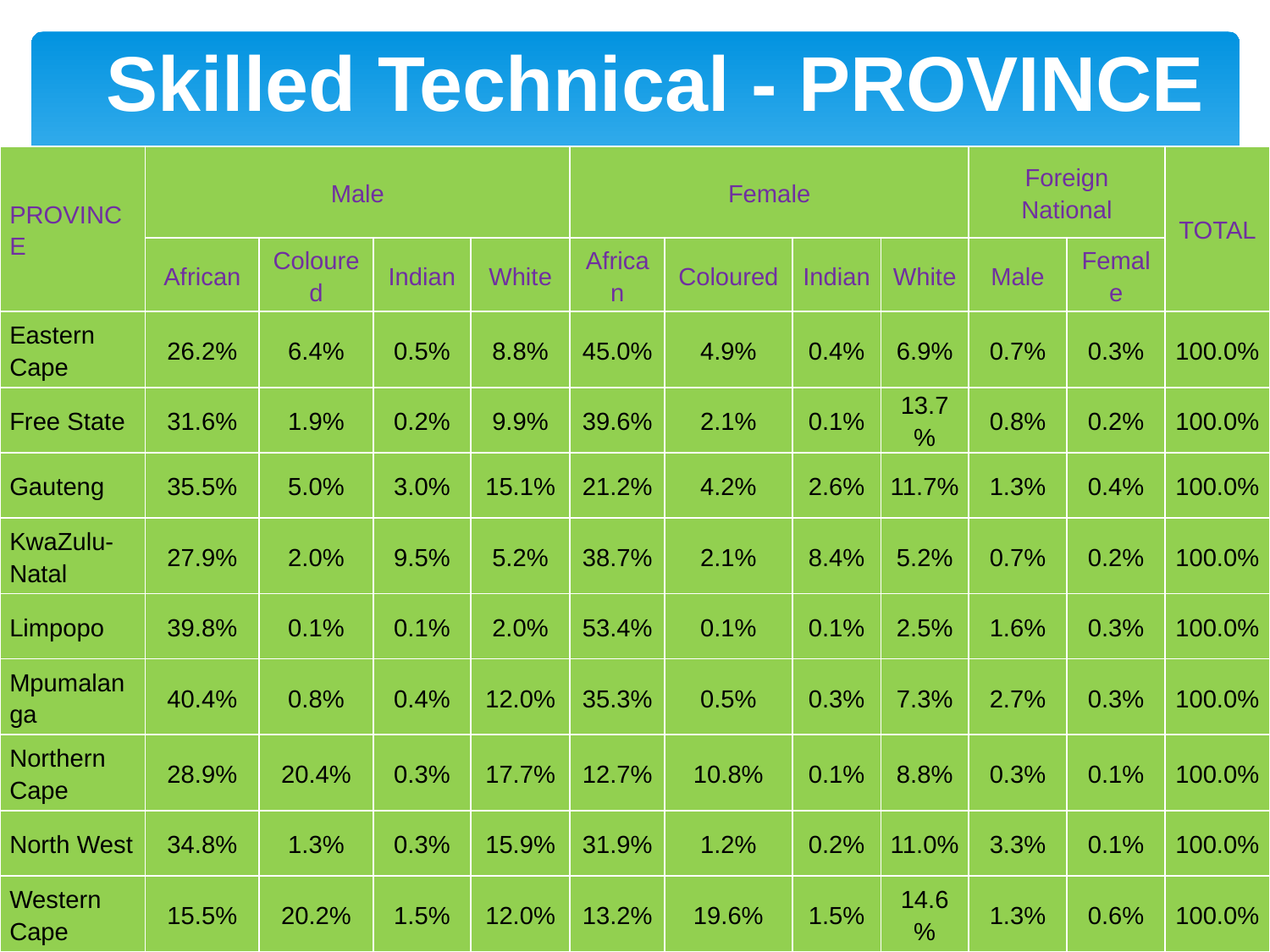

# Skilled Technical - PROVINCE
| PROVINCE | Male |  |  |  | Female |  |  |  | Foreign National |  | TOTAL |
| --- | --- | --- | --- | --- | --- | --- | --- | --- | --- | --- | --- |
|  | African | Coloured | Indian | White | African | Coloured | Indian | White | Male | Female |  |
| Eastern Cape | 26.2% | 6.4% | 0.5% | 8.8% | 45.0% | 4.9% | 0.4% | 6.9% | 0.7% | 0.3% | 100.0% |
| Free State | 31.6% | 1.9% | 0.2% | 9.9% | 39.6% | 2.1% | 0.1% | 13.7% | 0.8% | 0.2% | 100.0% |
| Gauteng | 35.5% | 5.0% | 3.0% | 15.1% | 21.2% | 4.2% | 2.6% | 11.7% | 1.3% | 0.4% | 100.0% |
| KwaZulu-Natal | 27.9% | 2.0% | 9.5% | 5.2% | 38.7% | 2.1% | 8.4% | 5.2% | 0.7% | 0.2% | 100.0% |
| Limpopo | 39.8% | 0.1% | 0.1% | 2.0% | 53.4% | 0.1% | 0.1% | 2.5% | 1.6% | 0.3% | 100.0% |
| Mpumalanga | 40.4% | 0.8% | 0.4% | 12.0% | 35.3% | 0.5% | 0.3% | 7.3% | 2.7% | 0.3% | 100.0% |
| Northern Cape | 28.9% | 20.4% | 0.3% | 17.7% | 12.7% | 10.8% | 0.1% | 8.8% | 0.3% | 0.1% | 100.0% |
| North West | 34.8% | 1.3% | 0.3% | 15.9% | 31.9% | 1.2% | 0.2% | 11.0% | 3.3% | 0.1% | 100.0% |
| Western Cape | 15.5% | 20.2% | 1.5% | 12.0% | 13.2% | 19.6% | 1.5% | 14.6% | 1.3% | 0.6% | 100.0% |